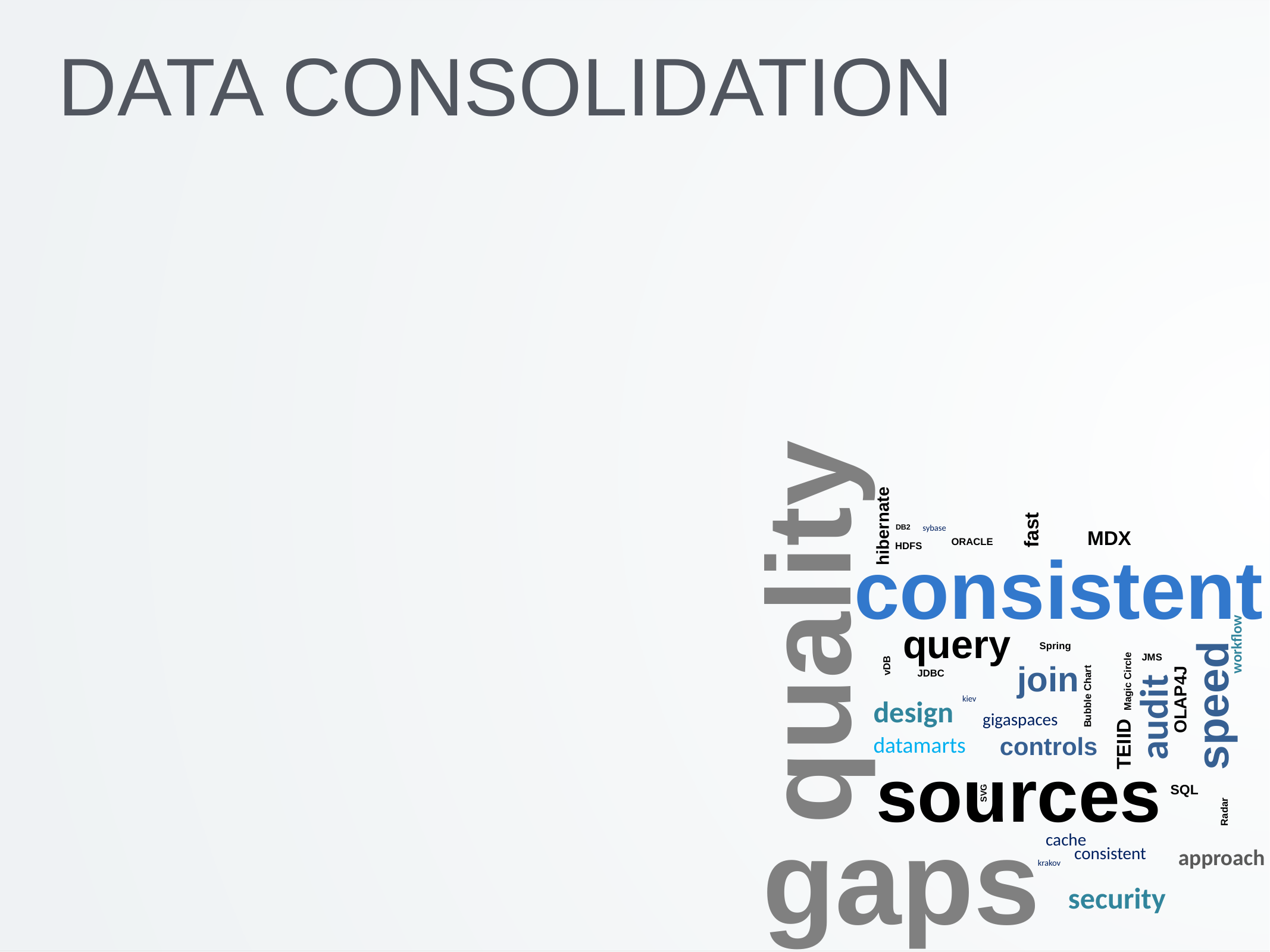

DATA CONSOLIDATION
hibernate
fast
sybase
DB2
MDX
consistent
ORACLE
HDFS
quality
query
workflow
Spring
JMS
join
vDB
JDBC
Magic Circle
speed
design
kiev
OLAP4J
Bubble Chart
audit
gigaspaces
datamarts
controls
TEIID
sources
SQL
SVG
gaps
Radar
cache
consistent
approach
krakov
security